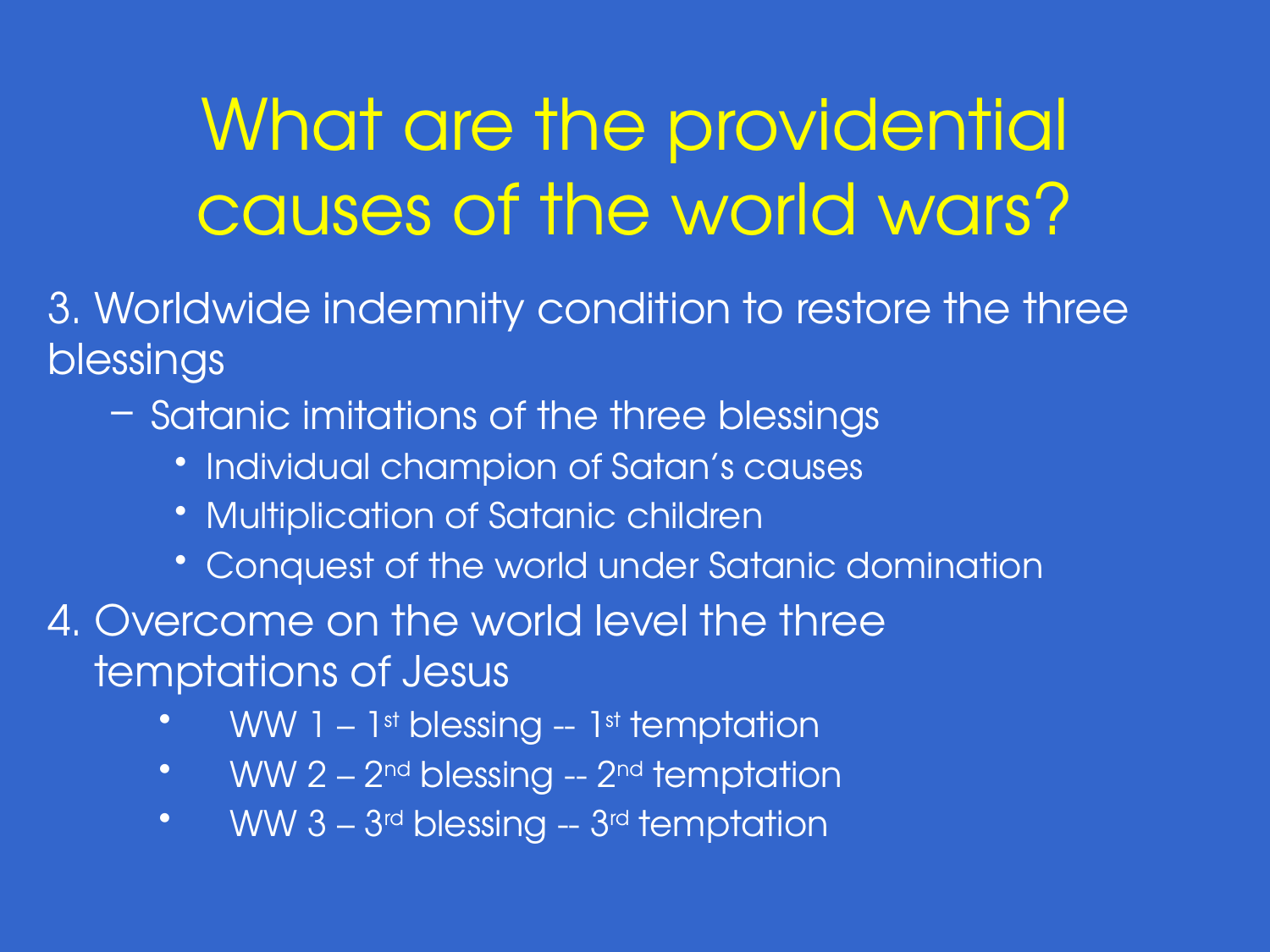

# What are the providential causes of the world wars?
3. Worldwide indemnity condition to restore the three blessings
Satanic imitations of the three blessings
Individual champion of Satan’s causes
Multiplication of Satanic children
Conquest of the world under Satanic domination
4. Overcome on the world level the three
    temptations of Jesus
WW 1 – 1st blessing -- 1st temptation
WW 2 – 2nd blessing -- 2nd temptation
WW 3 – 3rd blessing -- 3rd temptation